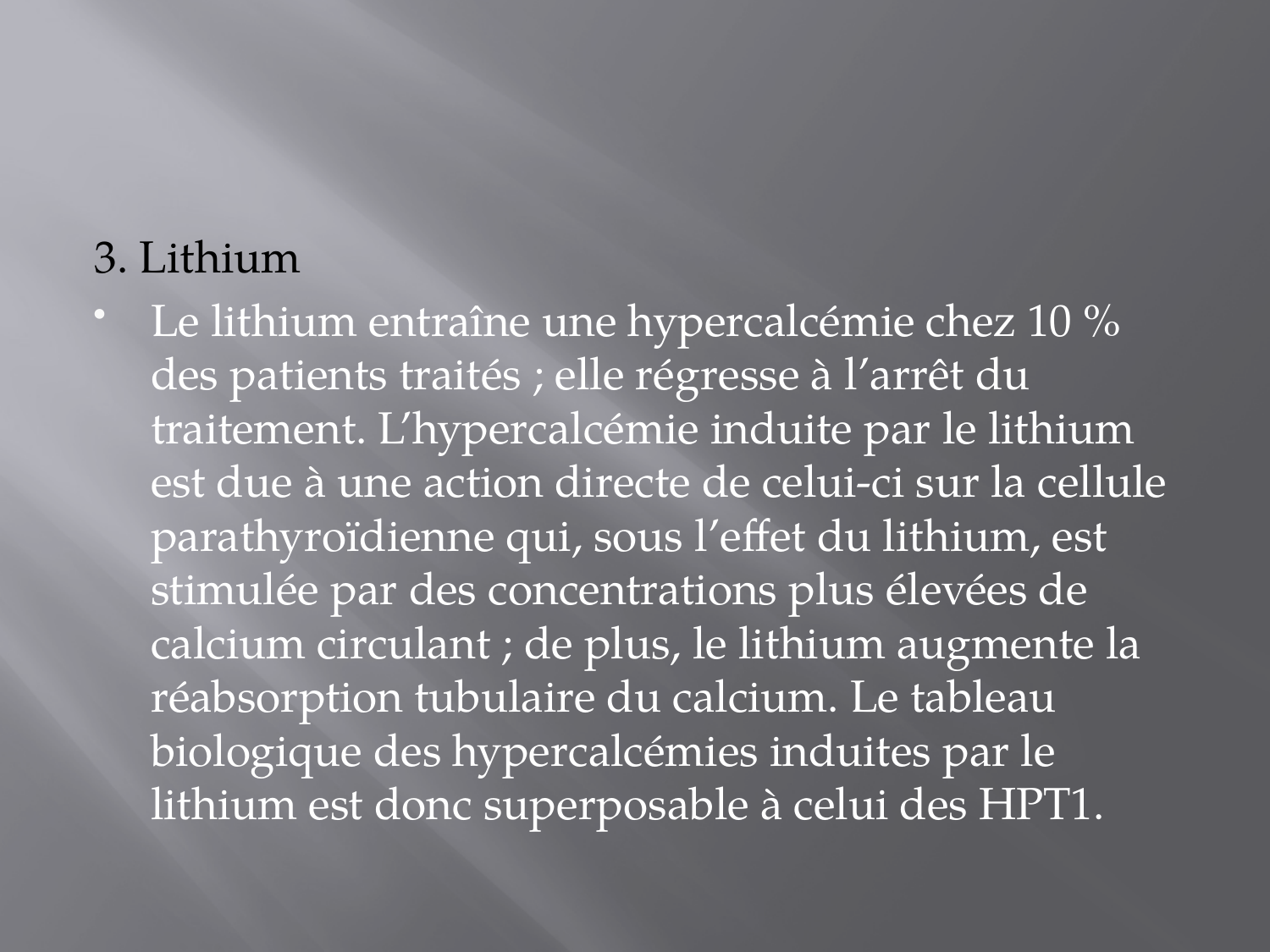

#
3. Lithium
Le lithium entraîne une hypercalcémie chez 10 % des patients traités ; elle régresse à l’arrêt du traitement. L’hypercalcémie induite par le lithium est due à une action directe de celui-ci sur la cellule parathyroïdienne qui, sous l’effet du lithium, est stimulée par des concentrations plus élevées de calcium circulant ; de plus, le lithium augmente la réabsorption tubulaire du calcium. Le tableau biologique des hypercalcémies induites par le lithium est donc superposable à celui des HPT1.